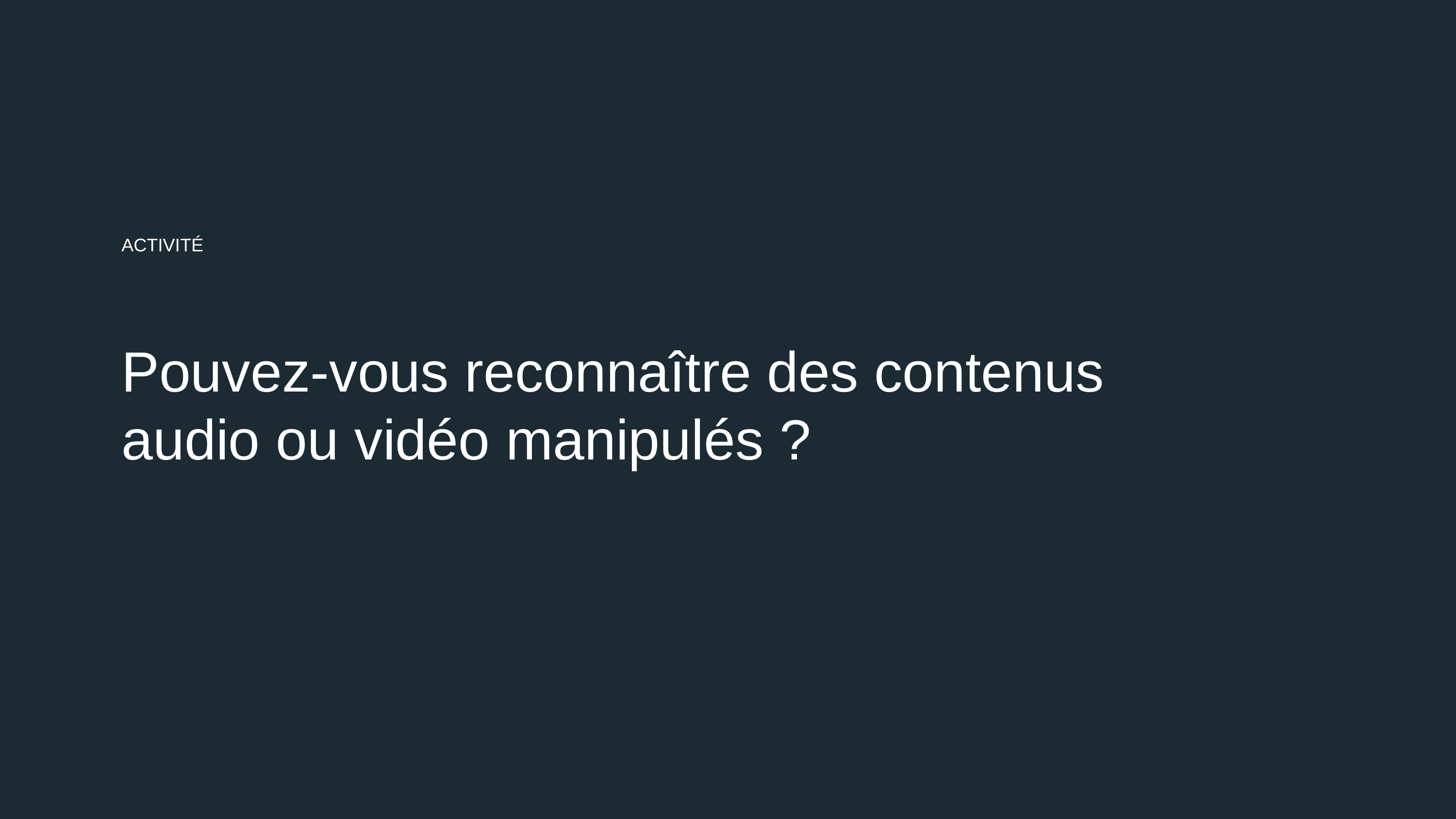

ACTIVITÉ
# Pouvez-vous reconnaître des contenus audio ou vidéo manipulés ?